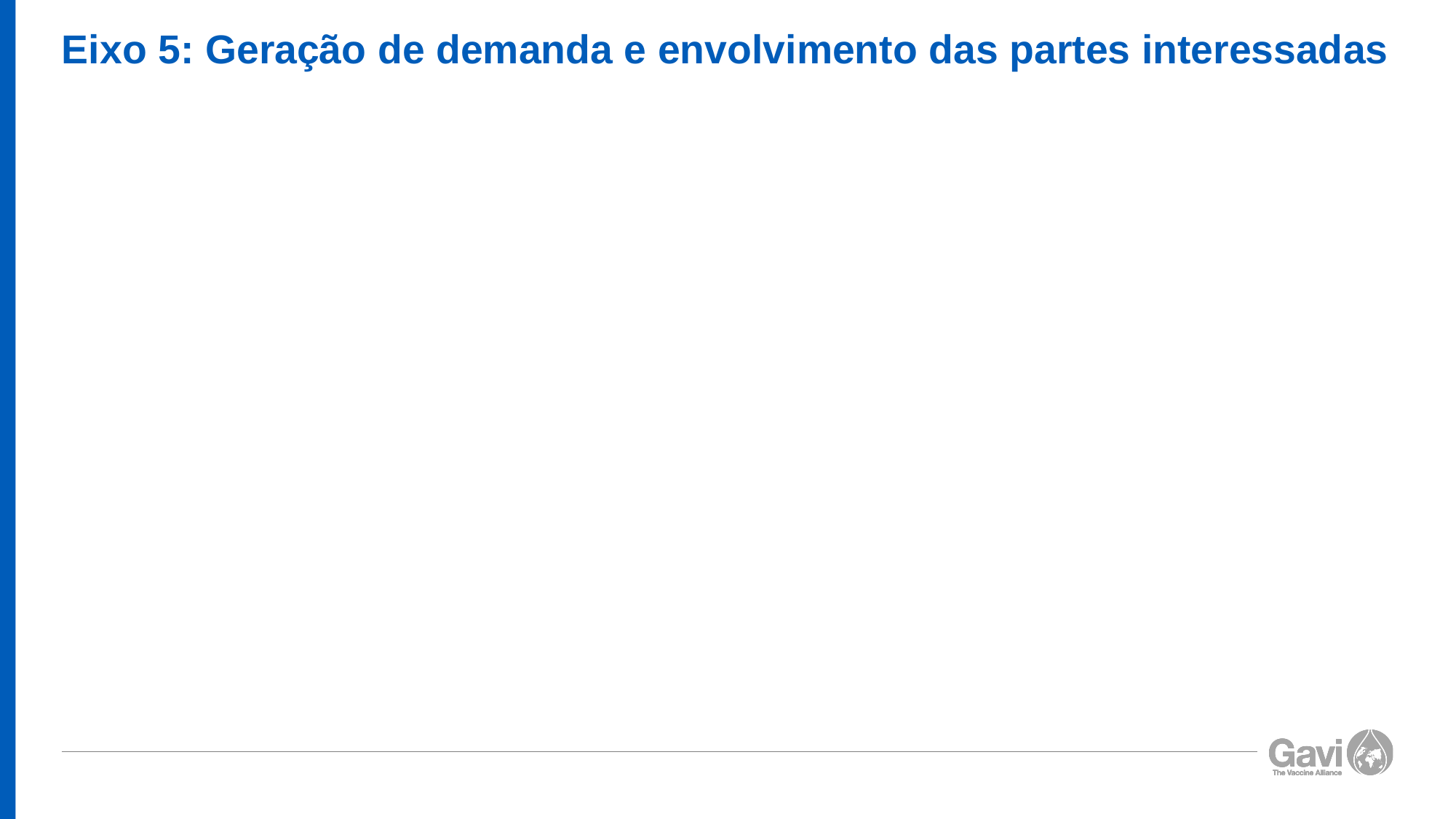

# Eixo 5: Geração de demanda e envolvimento das partes interessadas